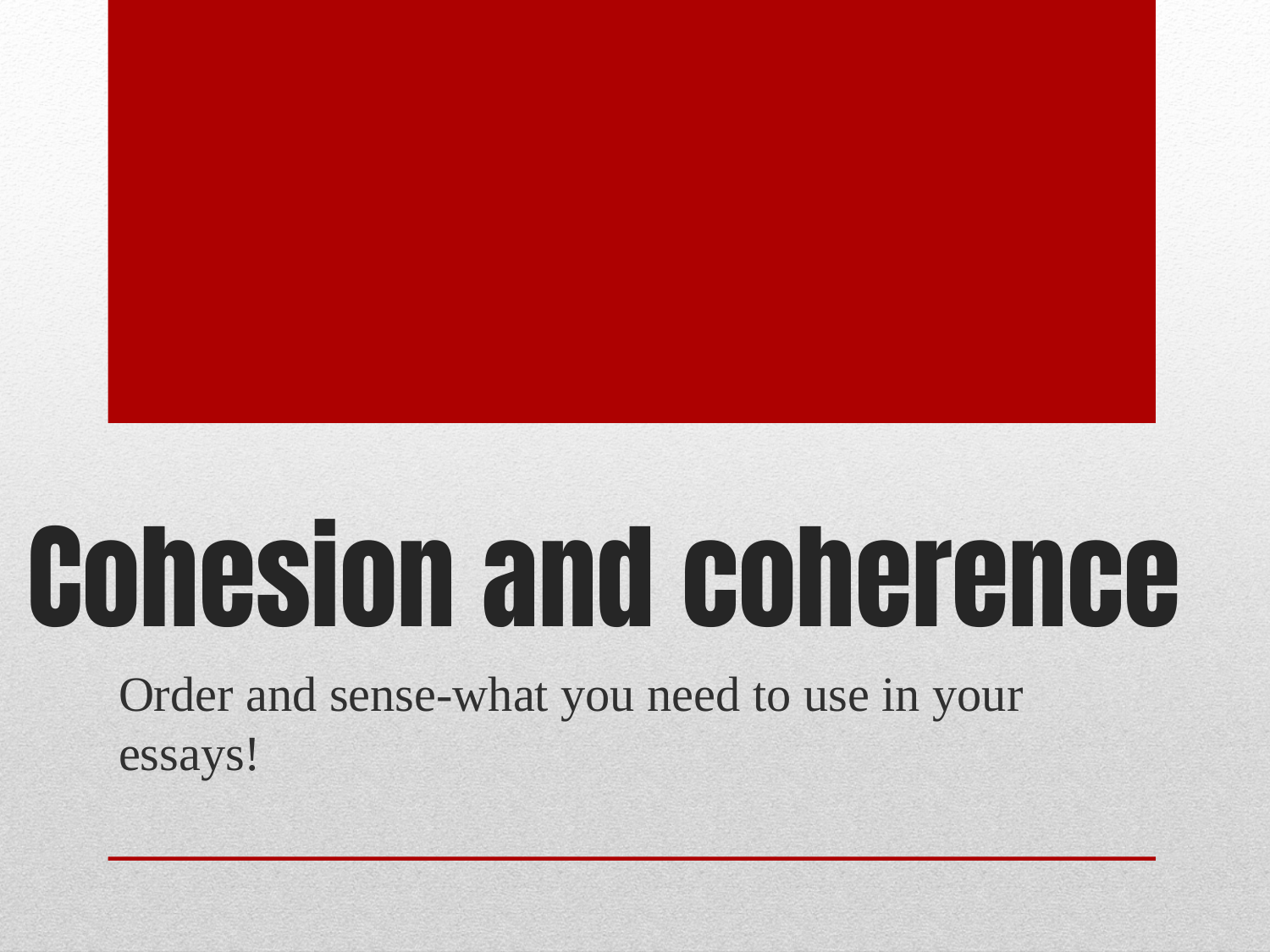

# Cohesion and coherence
Order and sense-what you need to use in your essays!